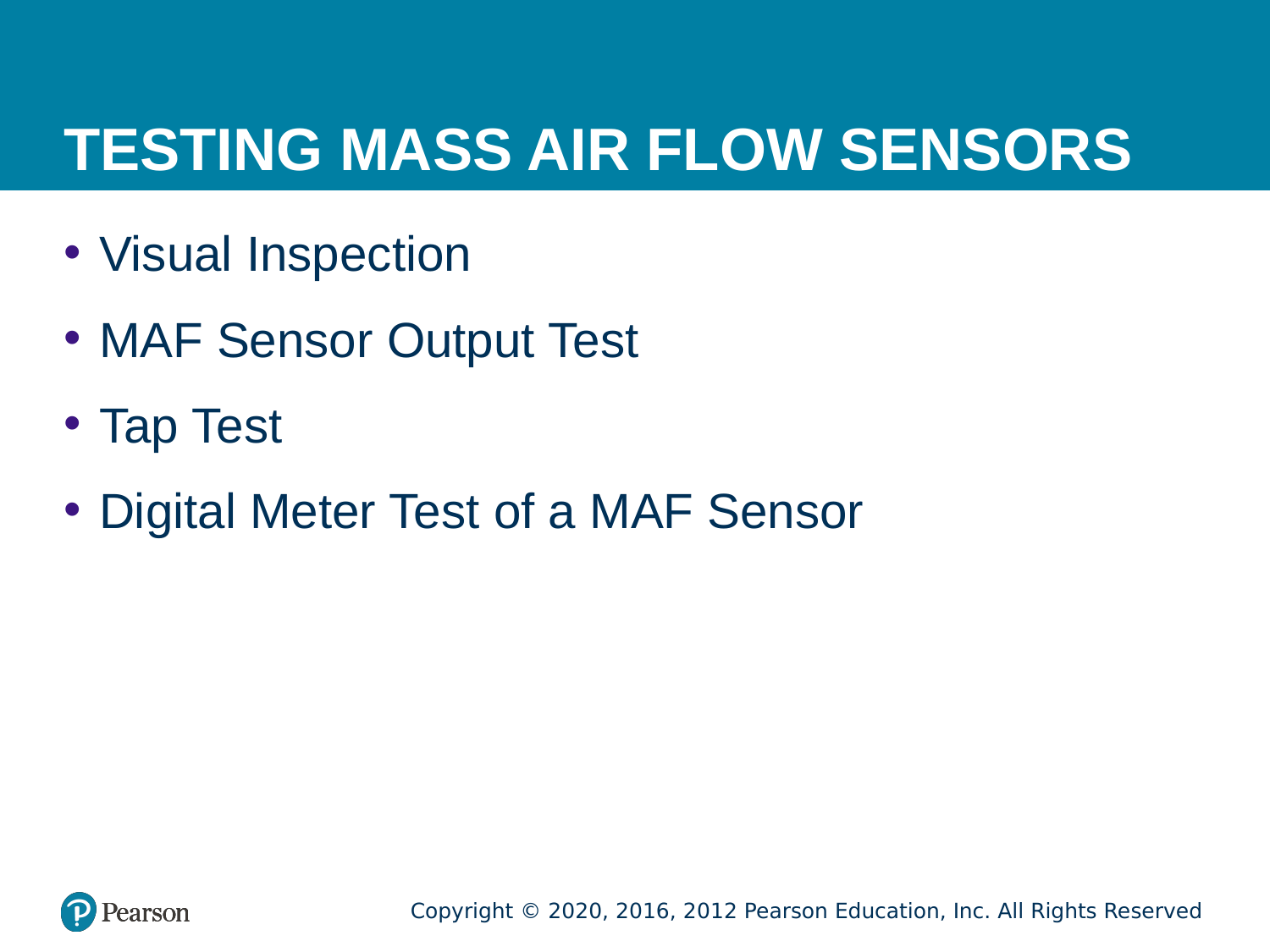

# TESTING MASS AIR FLOW SENSORS
Visual Inspection
MAF Sensor Output Test
Tap Test
Digital Meter Test of a MAF Sensor